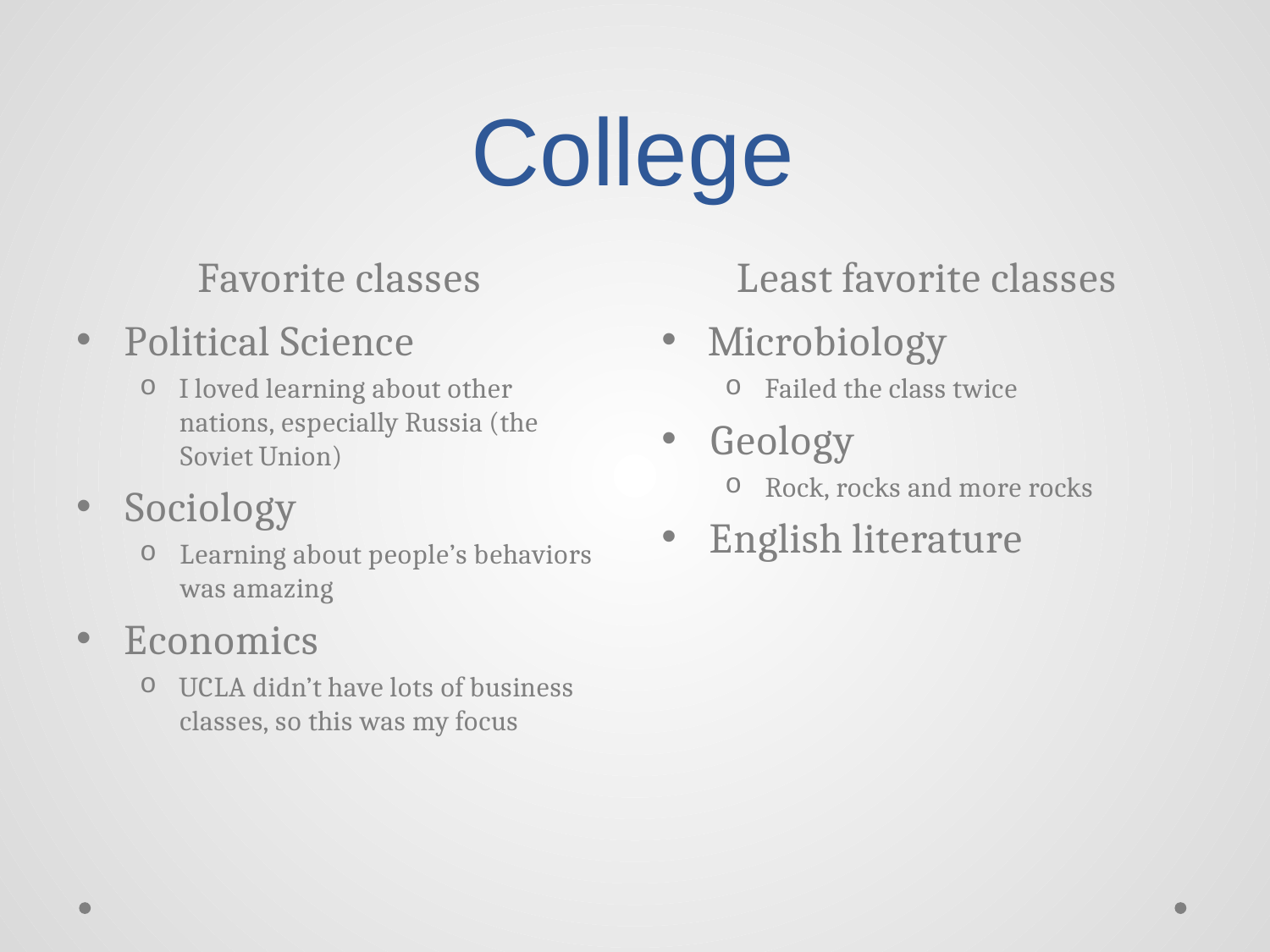

# College
Favorite classes
Least favorite classes
Political Science
I loved learning about other nations, especially Russia (the Soviet Union)
Sociology
Learning about people’s behaviors was amazing
Economics
UCLA didn’t have lots of business classes, so this was my focus
Microbiology
Failed the class twice
Geology
Rock, rocks and more rocks
English literature